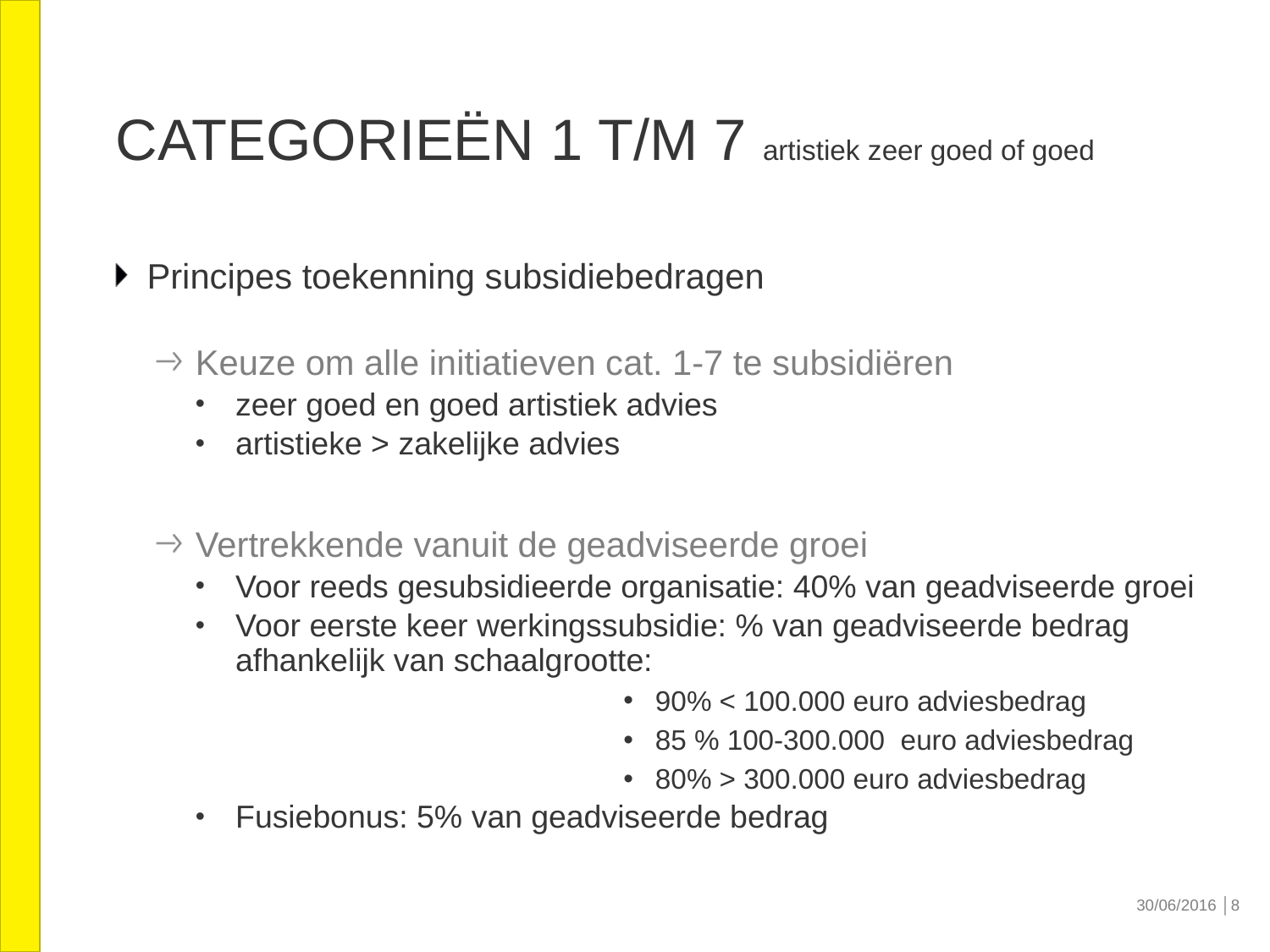

# Categorieën 1 t/m 7 artistiek zeer goed of goed

Principes toekenning subsidiebedragen

Keuze om alle initiatieven cat. 1-7 te subsidiëren
zeer goed en goed artistiek advies
artistieke > zakelijke advies

Vertrekkende vanuit de geadviseerde groei
Voor reeds gesubsidieerde organisatie: 40% van geadviseerde groei
Voor eerste keer werkingssubsidie: % van geadviseerde bedrag afhankelijk van schaalgrootte:
90% < 100.000 euro adviesbedrag
85 % 100-300.000  euro adviesbedrag
80% > 300.000 euro adviesbedrag
Fusiebonus: 5% van geadviseerde bedrag

30/06/2016 │8